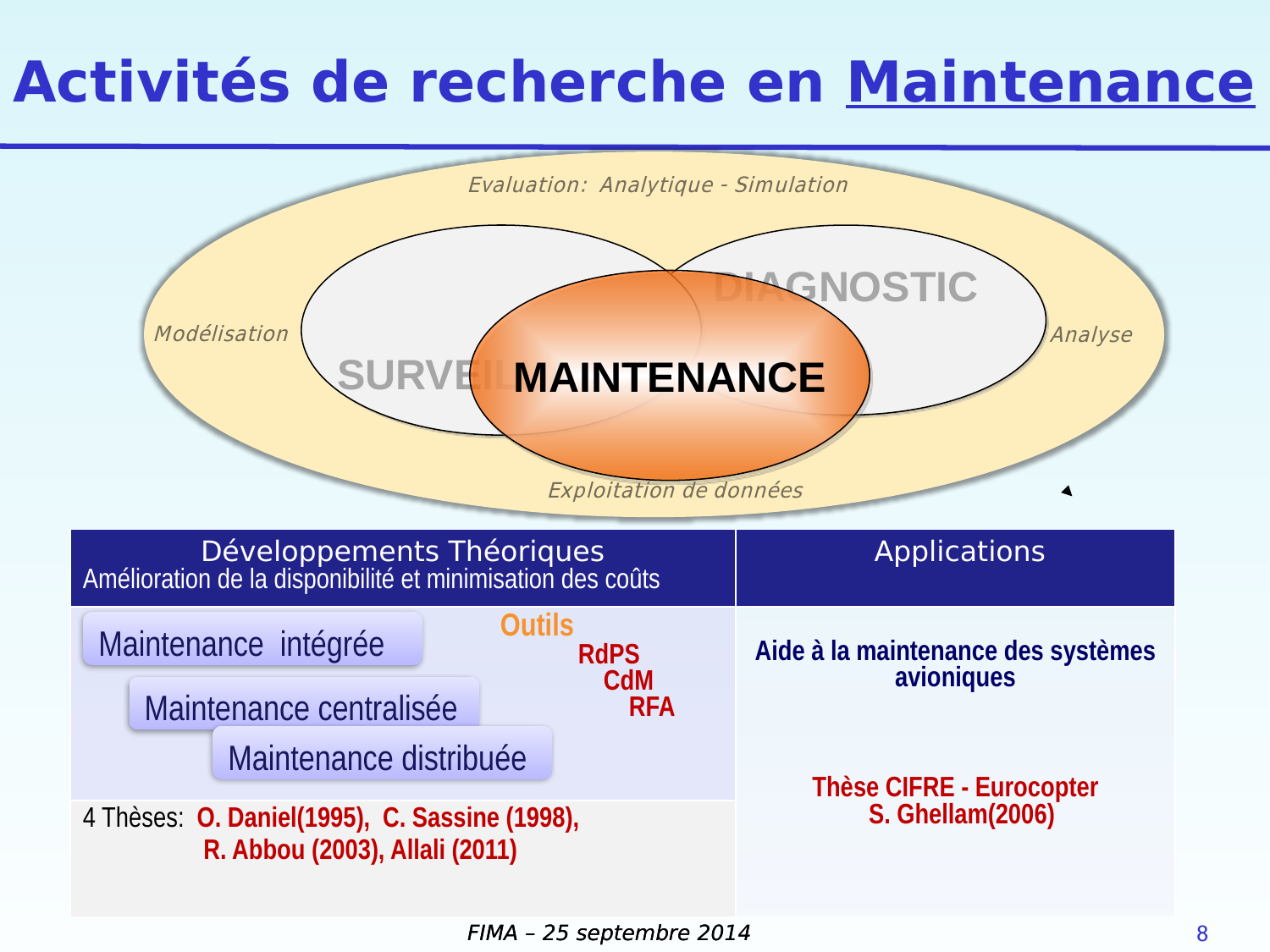

# Activités de recherche en Maintenance

Evaluation:  Analytique - Simulation
SURVEILLANCE
DIAGNOSTIC

MAINTENANCE
Modélisation
Analyse

Exploitation de données

| Développements Théoriques Amélioration de la disponibilité et minimisation des coûts | Applications |
| --- | --- |
| Outils RdPS CdM RFA | Aide à la maintenance des systèmes avioniques Thèse CIFRE - Eurocopter S. Ghellam(2006) |
| 4 Thèses: O. Daniel(1995), C. Sassine (1998), R. Abbou (2003), Allali (2011) |  |
Maintenance  intégrée
Maintenance centralisée
Maintenance distribuée